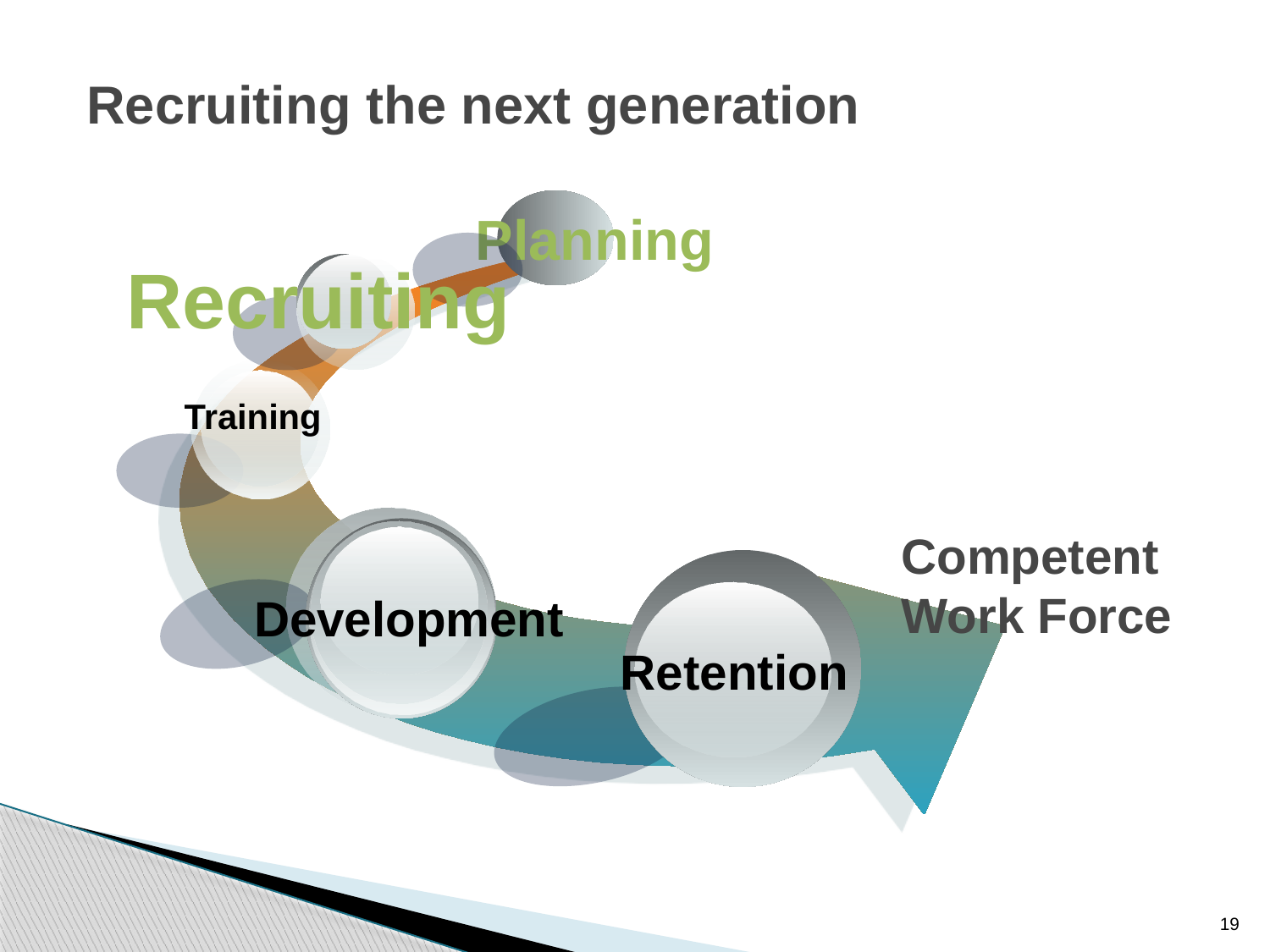

# Recruiting the next generation
     Planning

Recruiting

Training

 Development
Competent
Work Force

Retention

19